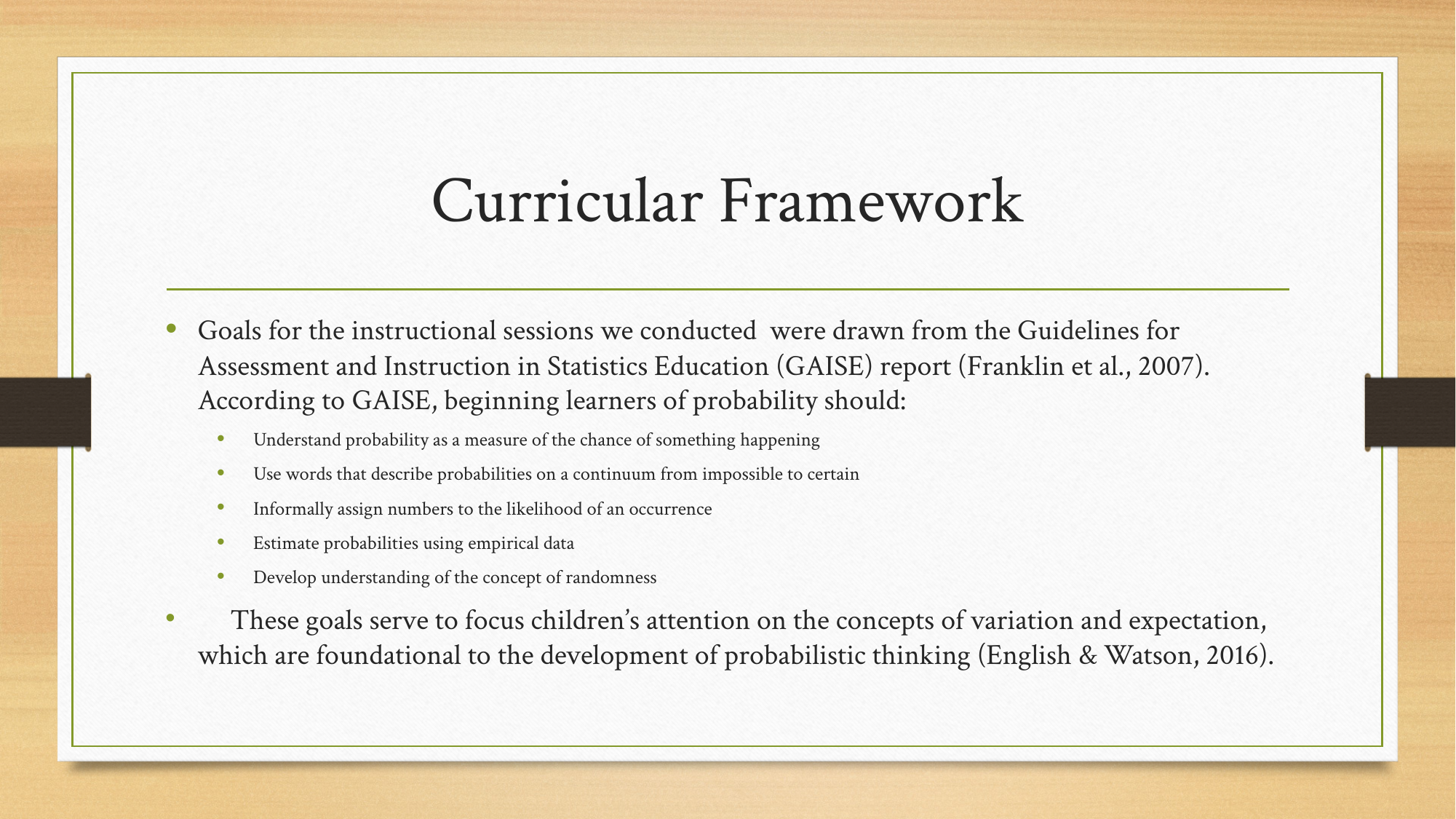

# Curricular Framework
Goals for the instructional sessions we conducted  were drawn from the Guidelines for Assessment and Instruction in Statistics Education (GAISE) report (Franklin et al., 2007). According to GAISE, beginning learners of probability should:
 Understand probability as a measure of the chance of something happening
 Use words that describe probabilities on a continuum from impossible to certain
 Informally assign numbers to the likelihood of an occurrence
 Estimate probabilities using empirical data
 Develop understanding of the concept of randomness
      These goals serve to focus children’s attention on the concepts of variation and expectation, which are foundational to the development of probabilistic thinking (English & Watson, 2016).